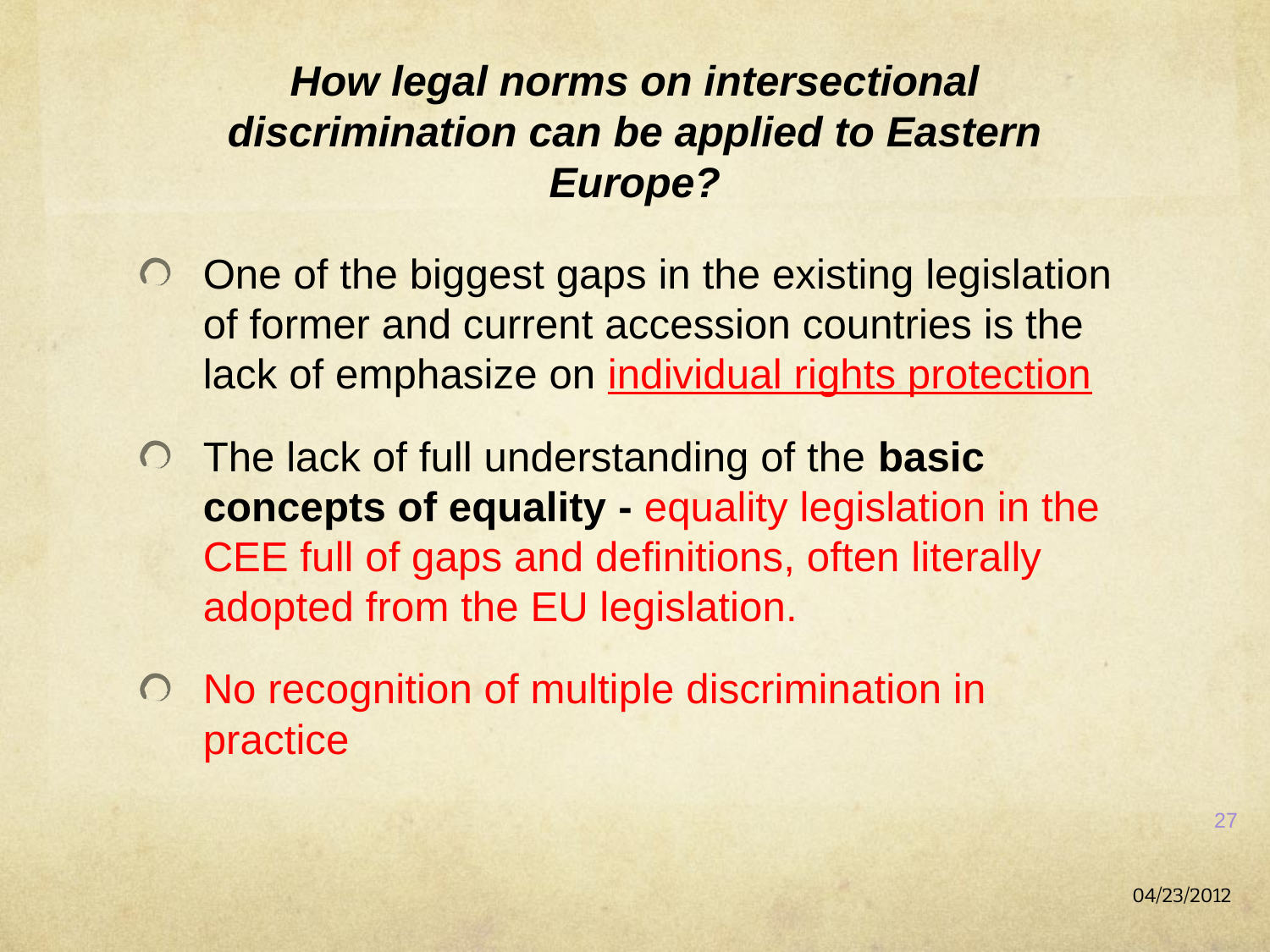

# How legal norms on intersectional discrimination can be applied to Eastern Europe?
One of the biggest gaps in the existing legislation of former and current accession countries is the lack of emphasize on individual rights protection
The lack of full understanding of the basic concepts of equality - equality legislation in the CEE full of gaps and definitions, often literally adopted from the EU legislation.
No recognition of multiple discrimination in practice

27
04/23/2012